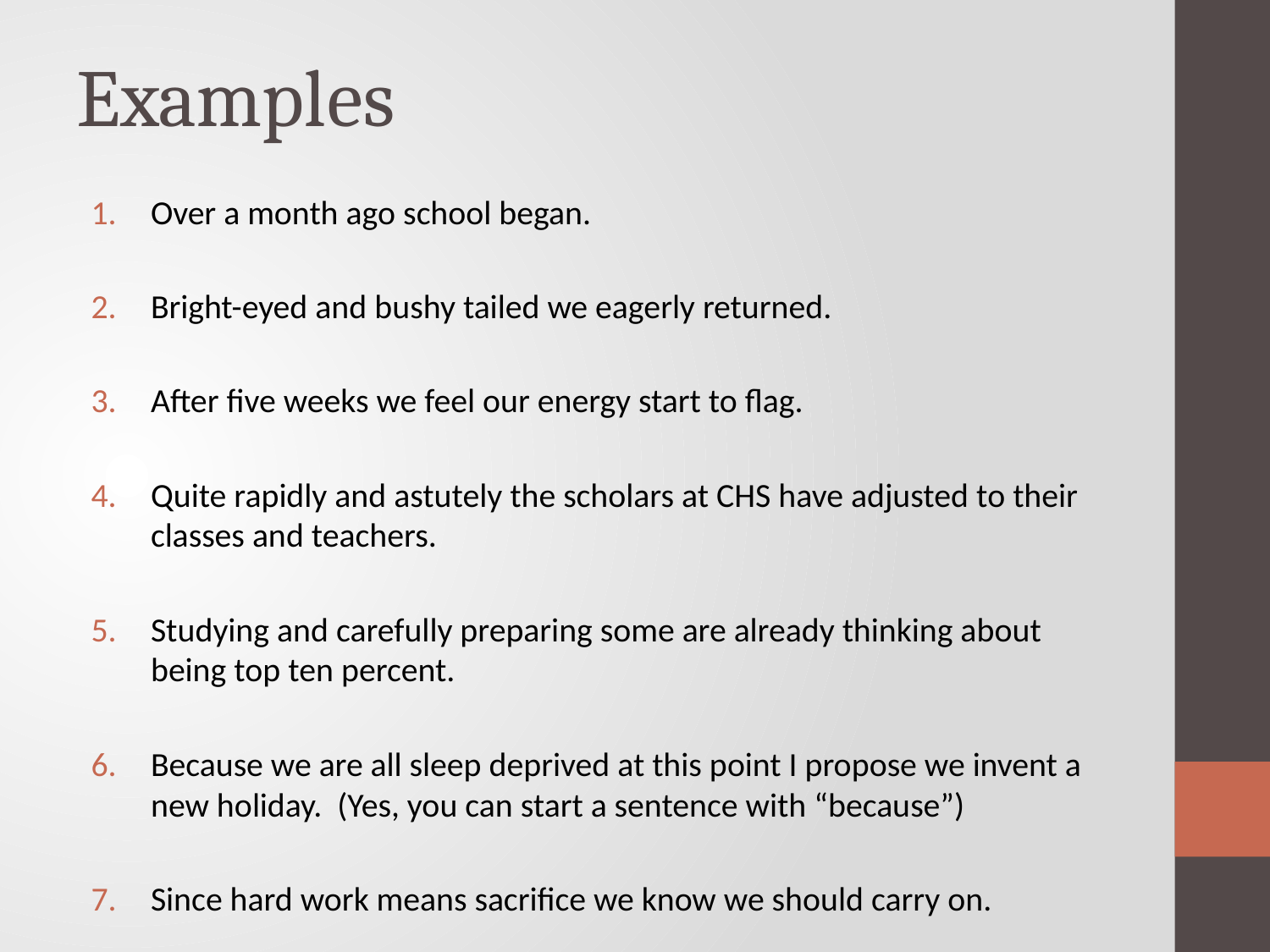

# Examples

Over a month ago school began.

Bright-eyed and bushy tailed we eagerly returned.

After five weeks we feel our energy start to flag.

Quite rapidly and astutely the scholars at CHS have adjusted to their classes and teachers.

Studying and carefully preparing some are already thinking about being top ten percent.

Because we are all sleep deprived at this point I propose we invent a new holiday.  (Yes, you can start a sentence with “because”)

Since hard work means sacrifice we know we should carry on.